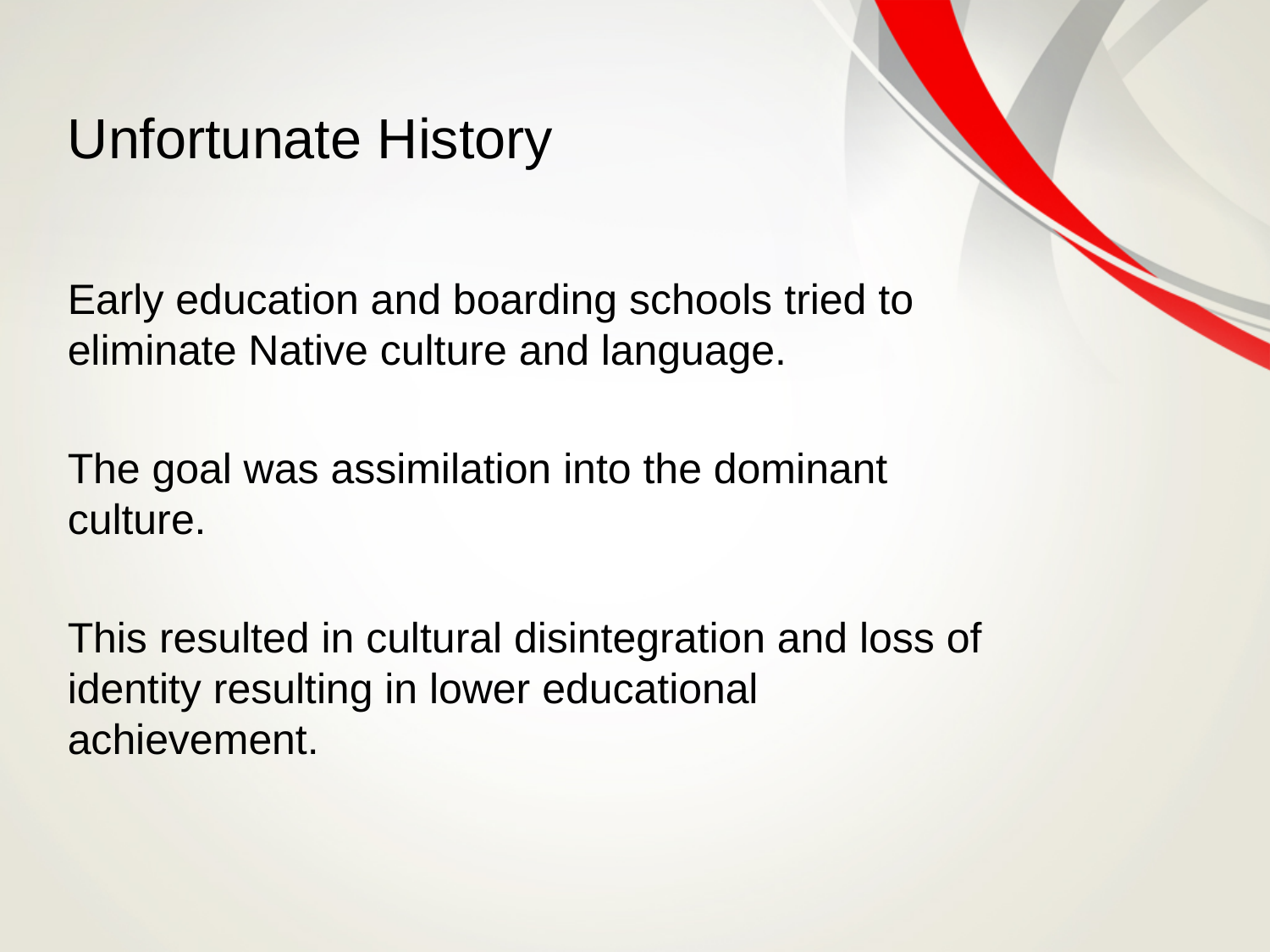

# Unfortunate History
Early education and boarding schools tried to eliminate Native culture and language.

The goal was assimilation into the dominant culture.

This resulted in cultural disintegration and loss of identity resulting in lower educational achievement.